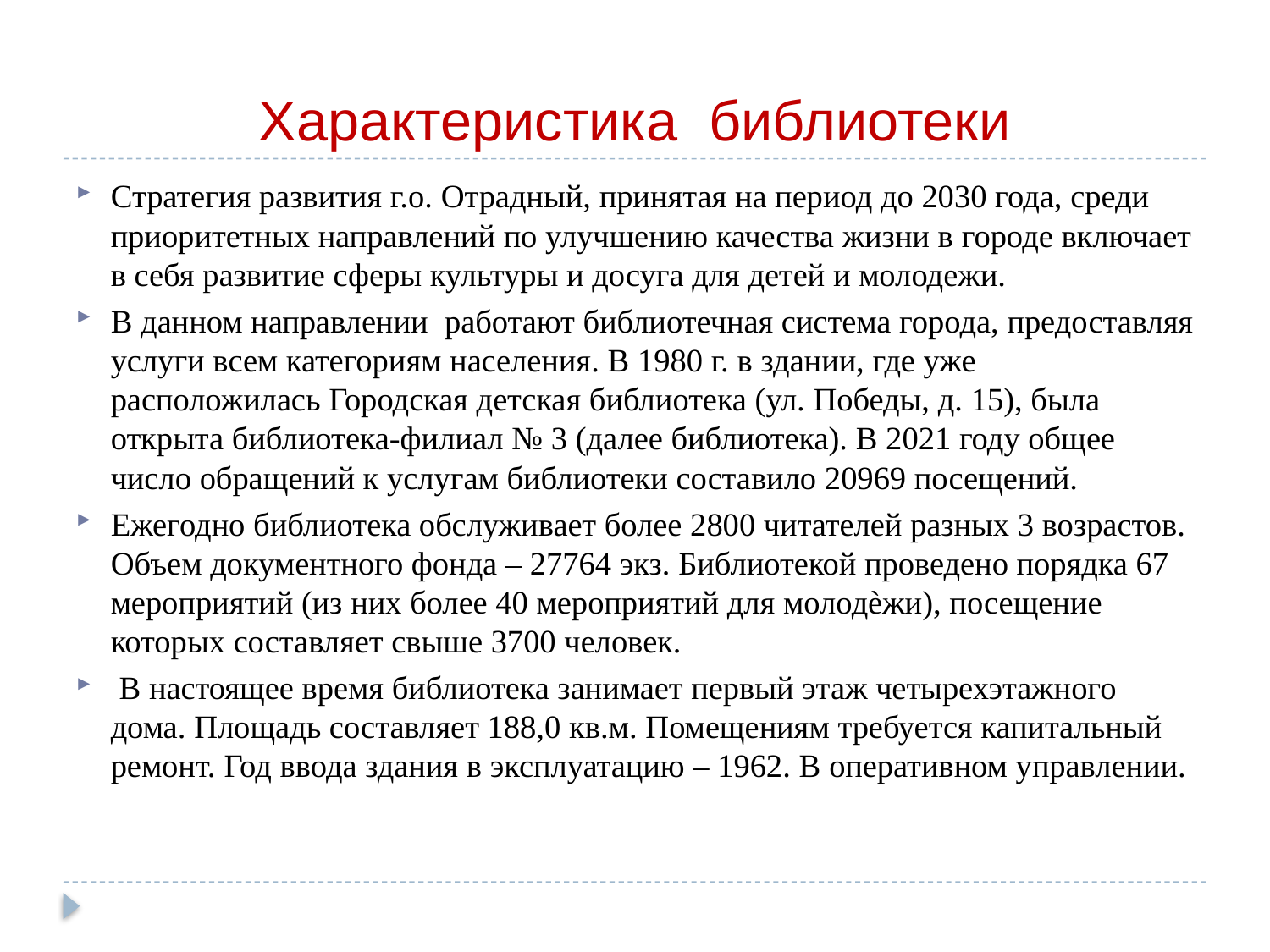

# Характеристика  библиотеки
Стратегия развития г.о. Отрадный, принятая на период до 2030 года, среди приоритетных направлений по улучшению качества жизни в городе включает в себя развитие сферы культуры и досуга для детей и молодежи.
В данном направлении  работают библиотечная система города, предоставляя услуги всем категориям населения. В 1980 г. в здании, где уже расположилась Городская детская библиотека (ул. Победы, д. 15), была открыта библиотека-филиал № 3 (далее библиотека). В 2021 году общее число обращений к услугам библиотеки составило 20969 посещений.
Ежегодно библиотека обслуживает более 2800 читателей разных 3 возрастов. Объем документного фонда – 27764 экз. Библиотекой проведено порядка 67 мероприятий (из них более 40 мероприятий для молодѐжи), посещение которых составляет свыше 3700 человек.
 В настоящее время библиотека занимает первый этаж четырехэтажного дома. Площадь составляет 188,0 кв.м. Помещениям требуется капитальный ремонт. Год ввода здания в эксплуатацию – 1962. В оперативном управлении.